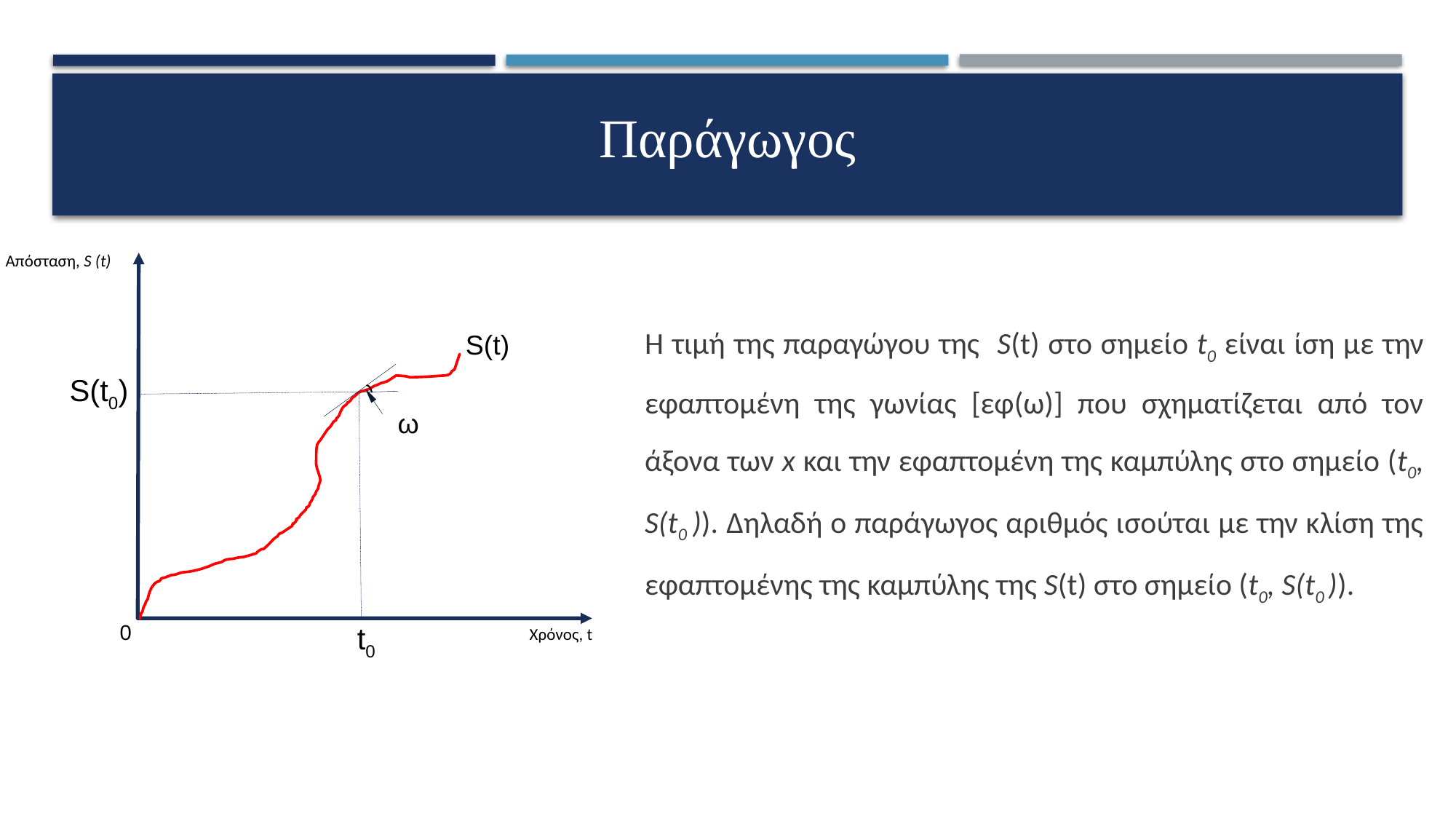

# Παράγωγος
Απόσταση, S (t)
S(t)

Χρόνος, t
0
S(t0)
t0
Η τιμή της παραγώγου της  S(t) στο σημείο t0 είναι ίση µε την εφαπτομένη της γωνίας [εφ(ω)] που σχηματίζεται από τον άξονα των x και την εφαπτομένη της καμπύλης στο σημείο (t0, S(t0 )). Δηλαδή ο παράγωγος αριθμός ισούται µε την κλίση της εφαπτομένης της καμπύλης της S(t) στο σημείο (t0, S(t0 )).

ω